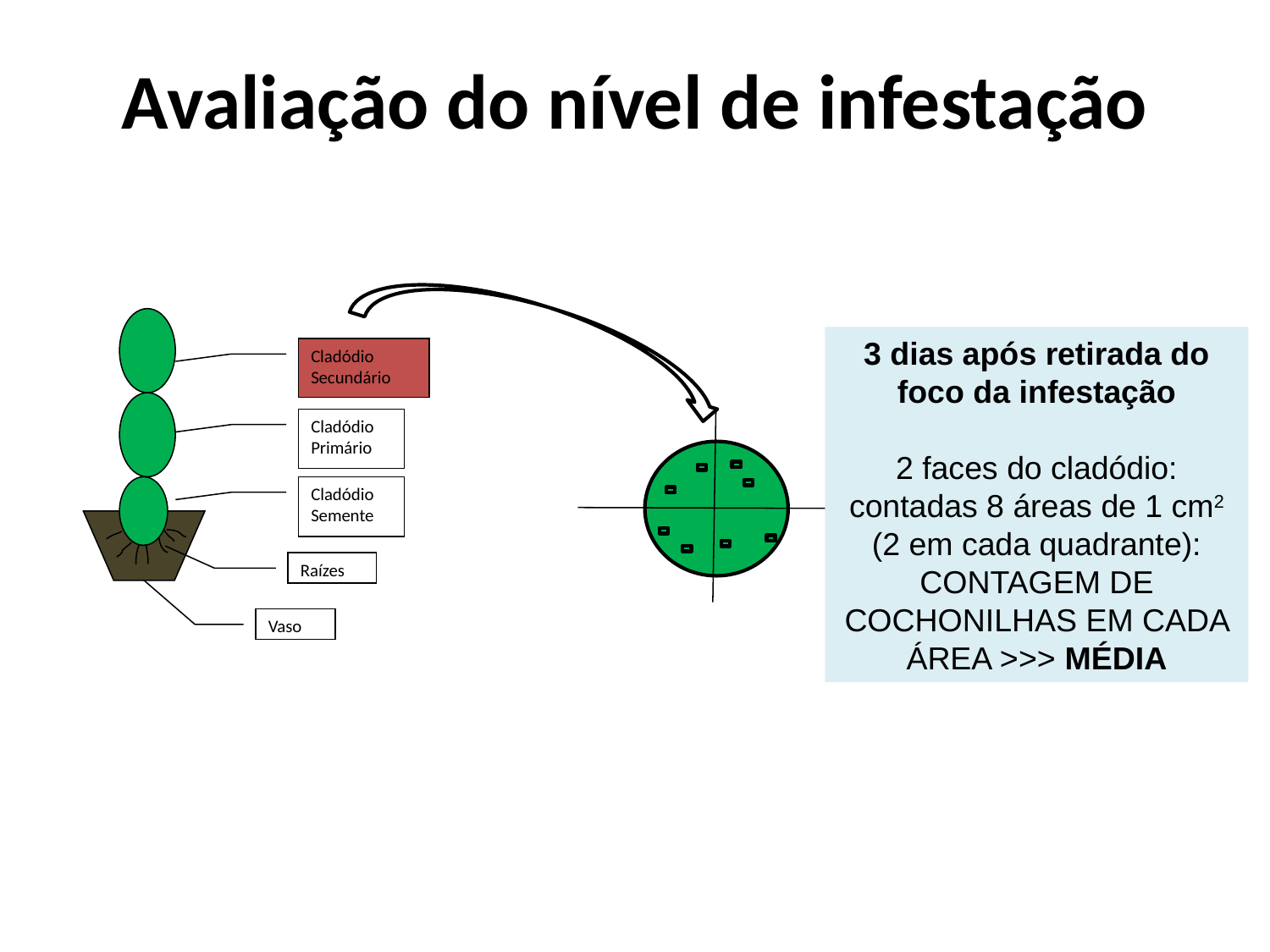

# Avaliação do nível de infestação

Cladódio Secundário

Cladódio Secundário

Cladódio Primário

Cladódio Semente

Raízes
Vaso

3 dias após retirada do foco da infestação

2 faces do cladódio: contadas 8 áreas de 1 cm2 (2 em cada quadrante): CONTAGEM DE COCHONILHAS EM CADA ÁREA >>> MÉDIA